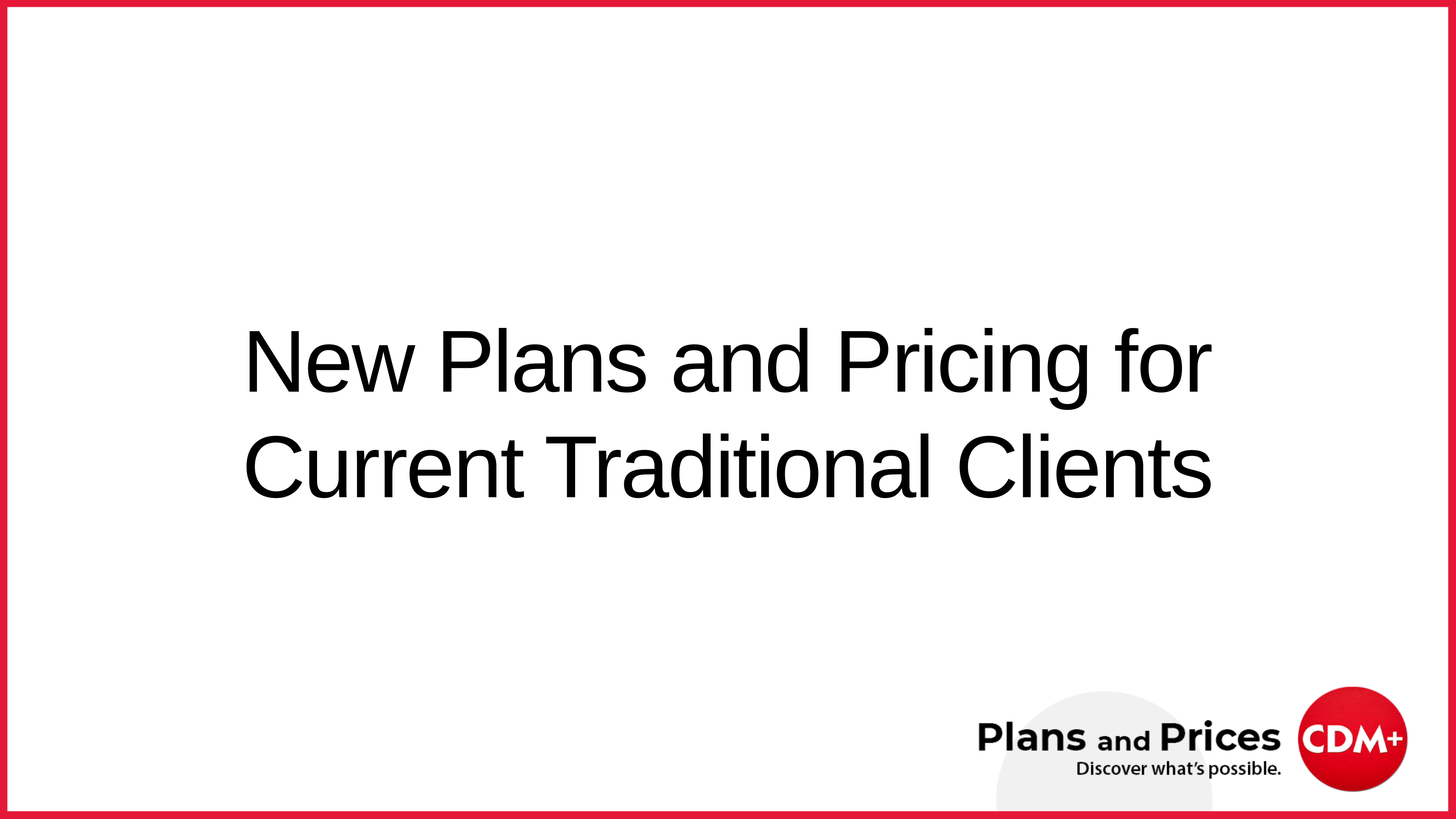

New Plans and Pricing for
Current Traditional Clients